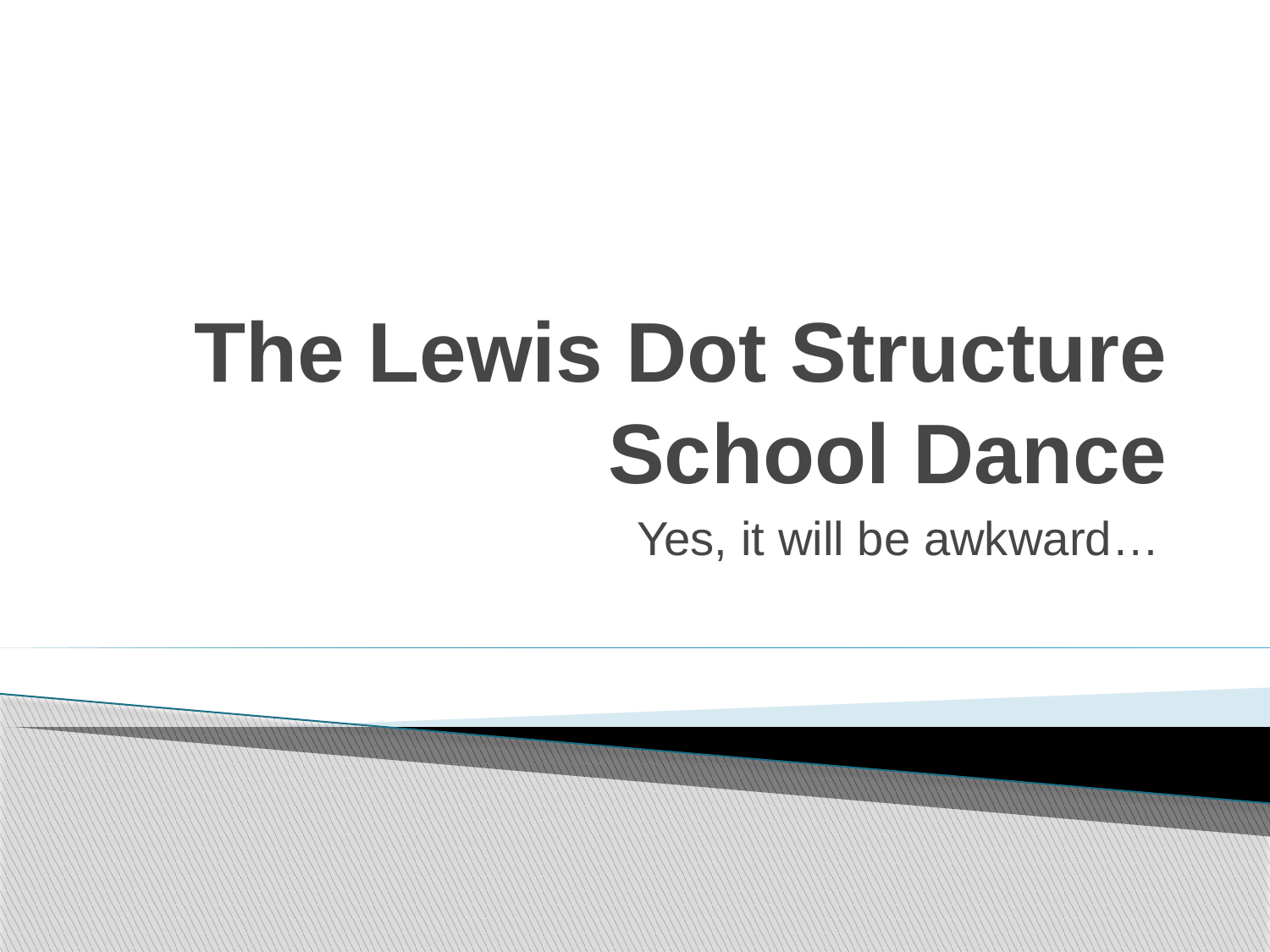

# The Lewis Dot Structure School Dance
Yes, it will be awkward…